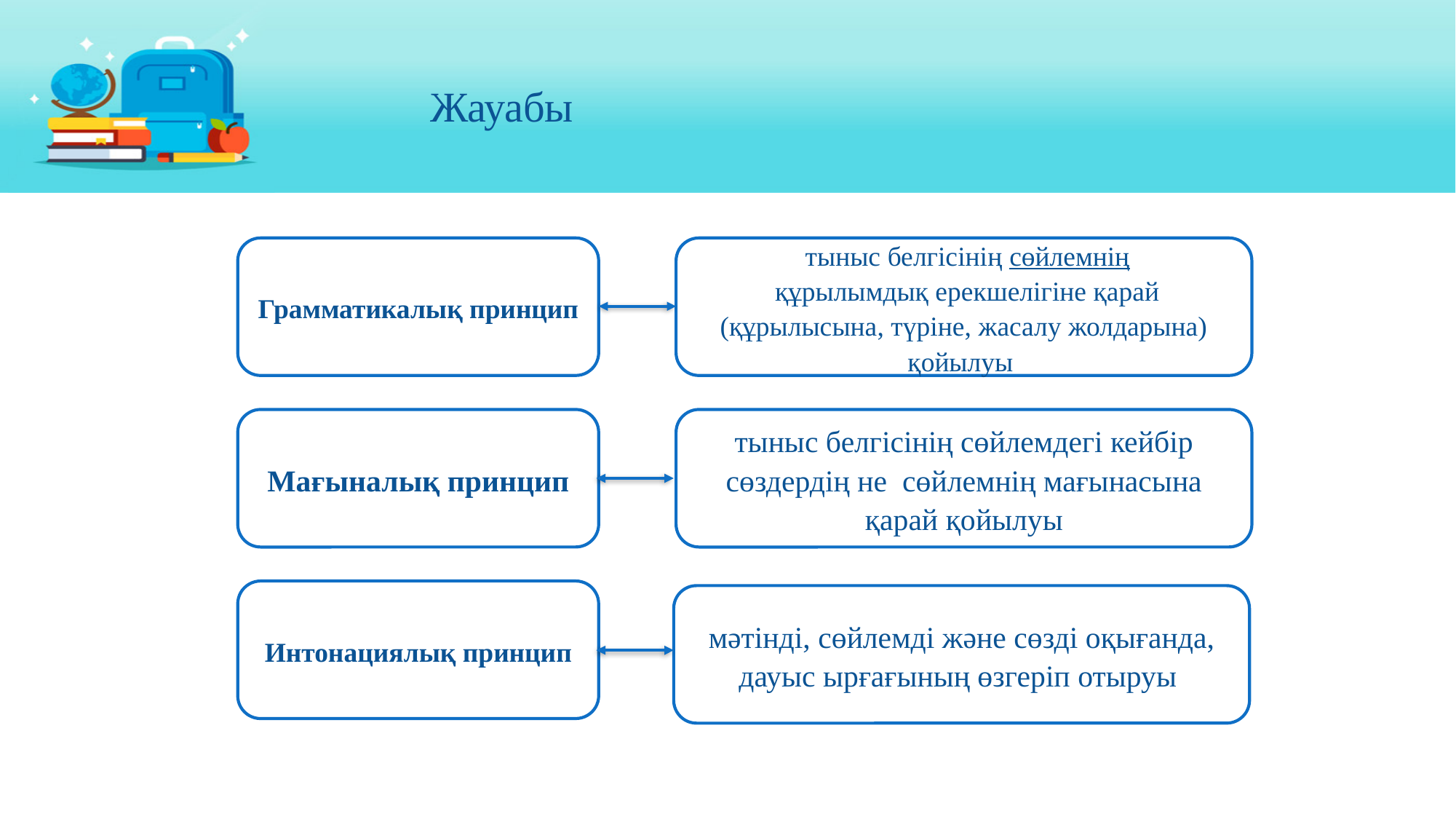

Жауабы
Грамматикалық принцип
 тыныс белгісінің сөйлемнің
 құрылымдық ерекшелігіне қарай (құрылысына, түріне, жасалу жолдарына) қойылуы
Мағыналық принцип
тыныс белгісінің сөйлемдегі кейбір сөздердің не  сөйлемнің мағынасына қарай қойылуы
Интонациялық принцип
мәтінді, сөйлемді және сөзді оқығанда, дауыс ырғағының өзгеріп отыруы